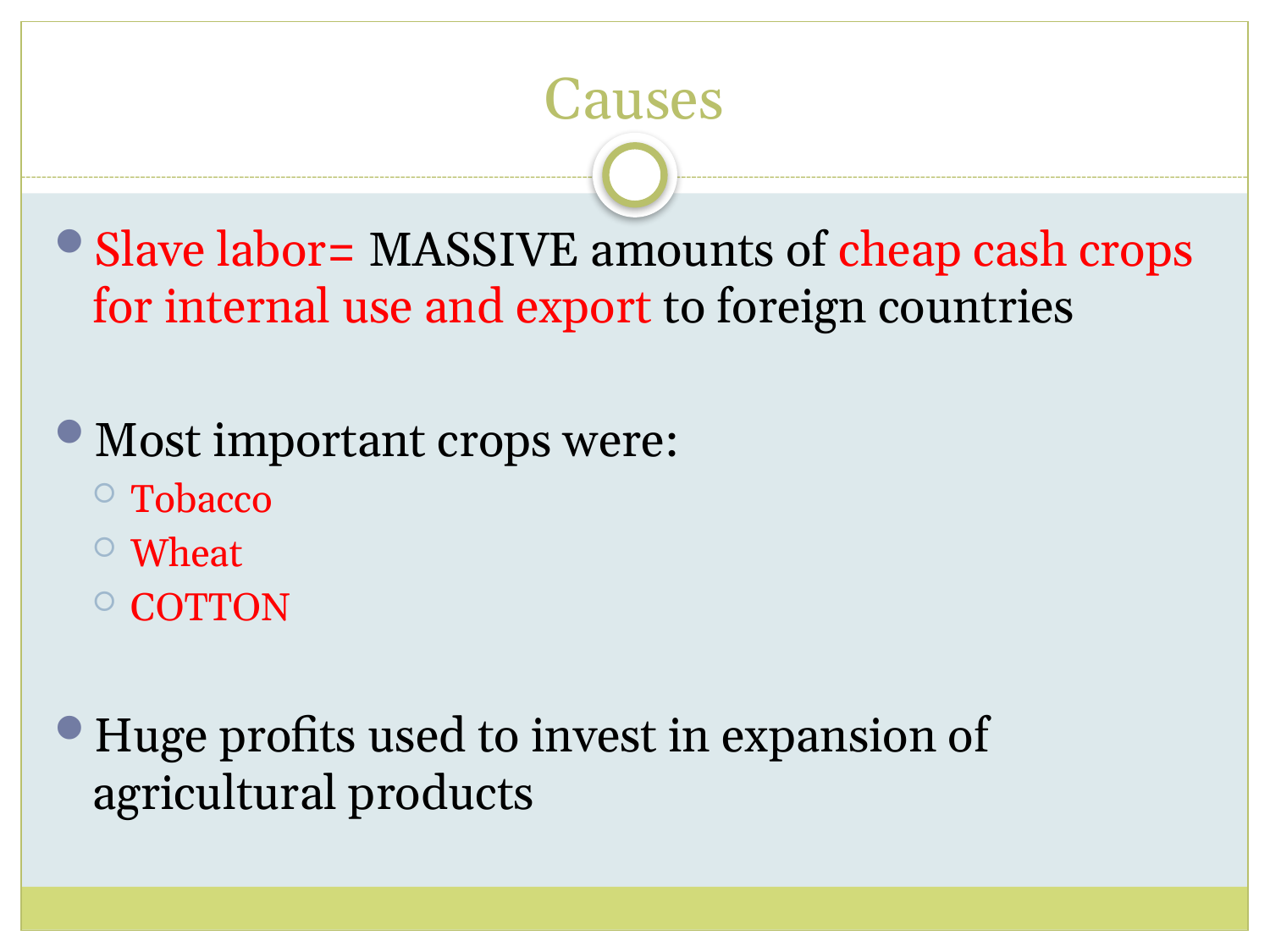

# Causes
Slave labor= MASSIVE amounts of cheap cash crops for internal use and export to foreign countries

Most important crops were:
Tobacco
Wheat
COTTON

Huge profits used to invest in expansion of agricultural products